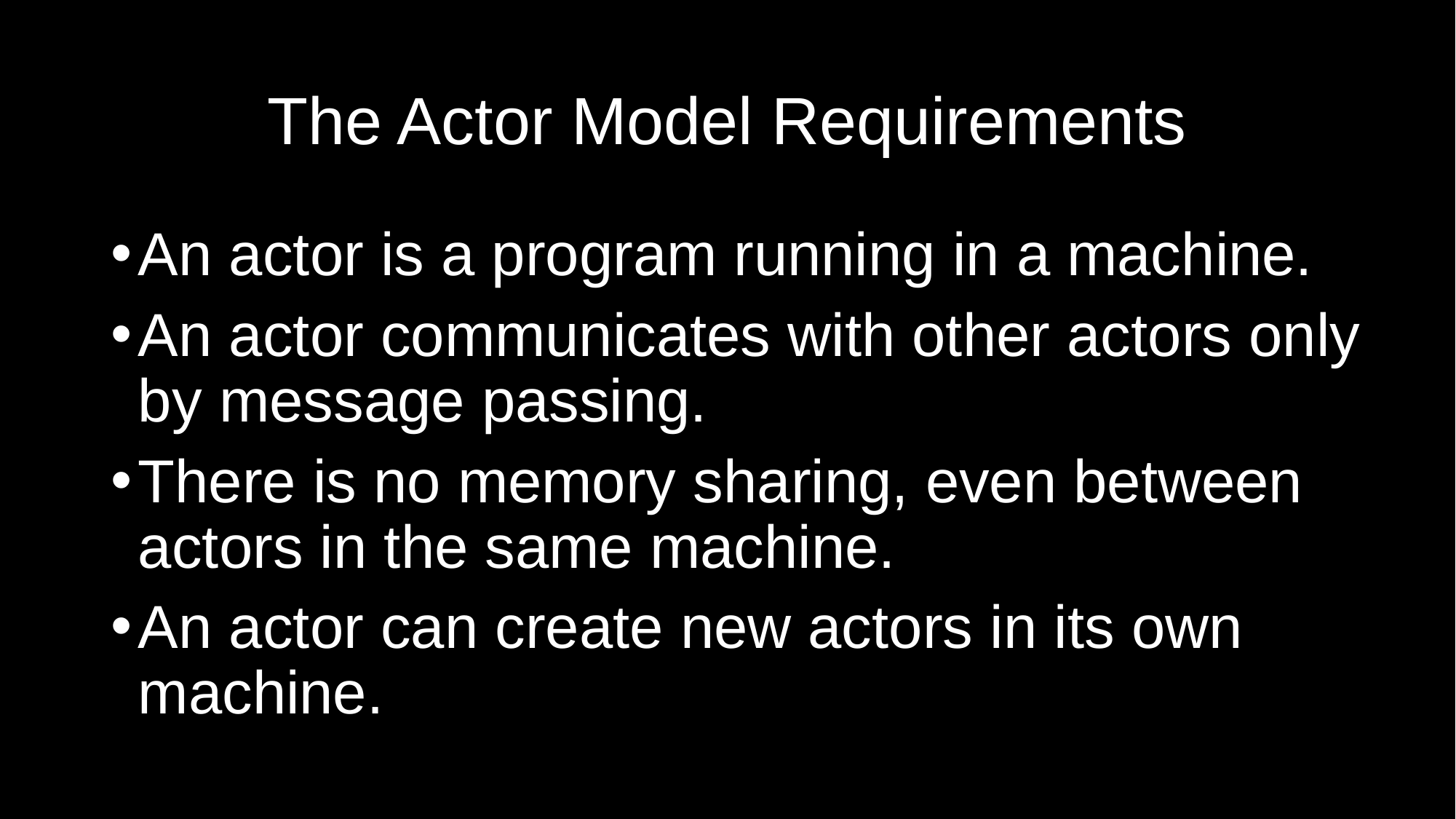

# The Actor Model Requirements
An actor is a program running in a machine.
An actor communicates with other actors only by message passing.
There is no memory sharing, even between actors in the same machine.
An actor can create new actors in its own machine.